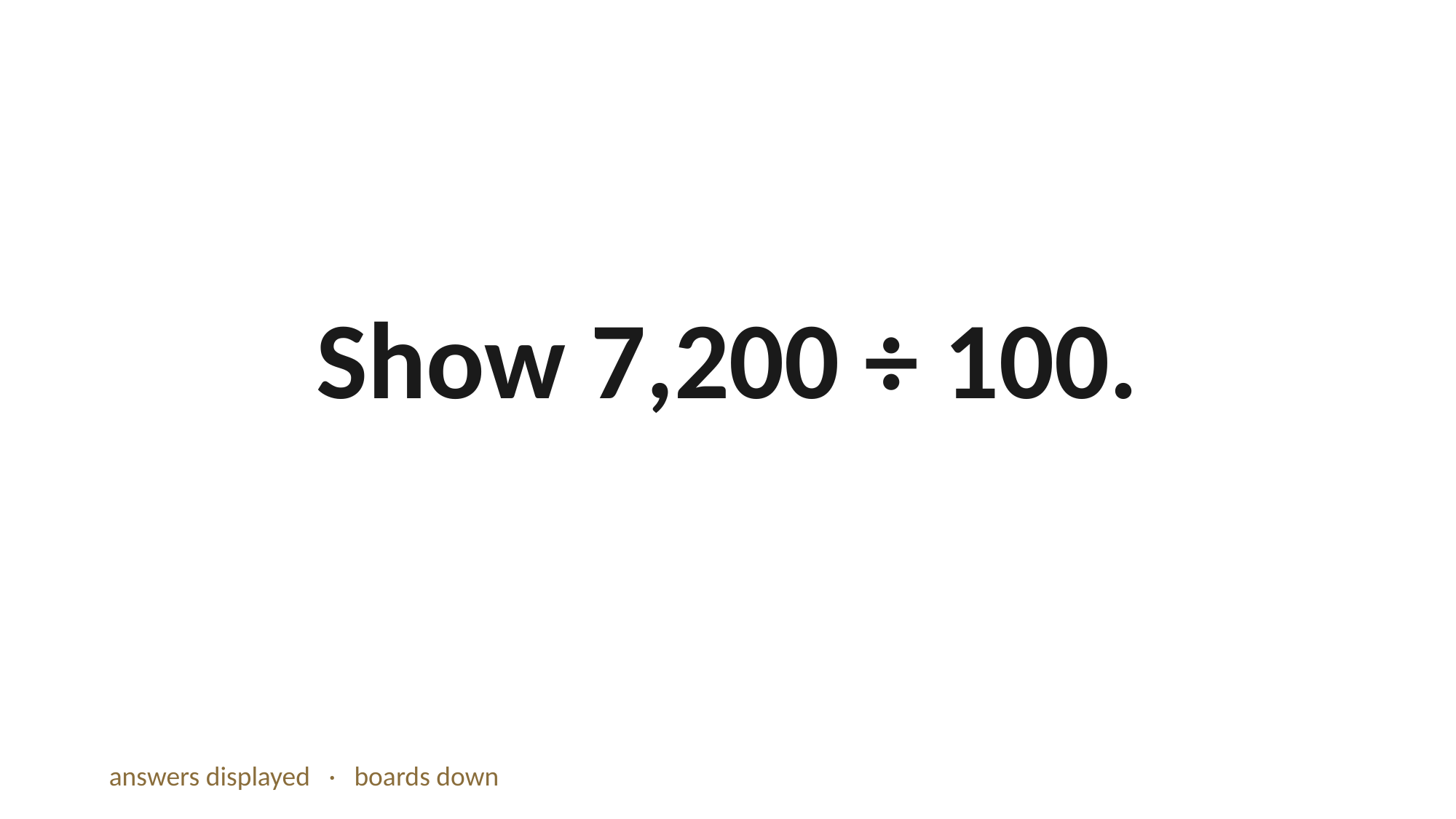

Show 7,200 ÷ 100.
answers displayed   ·   boards down